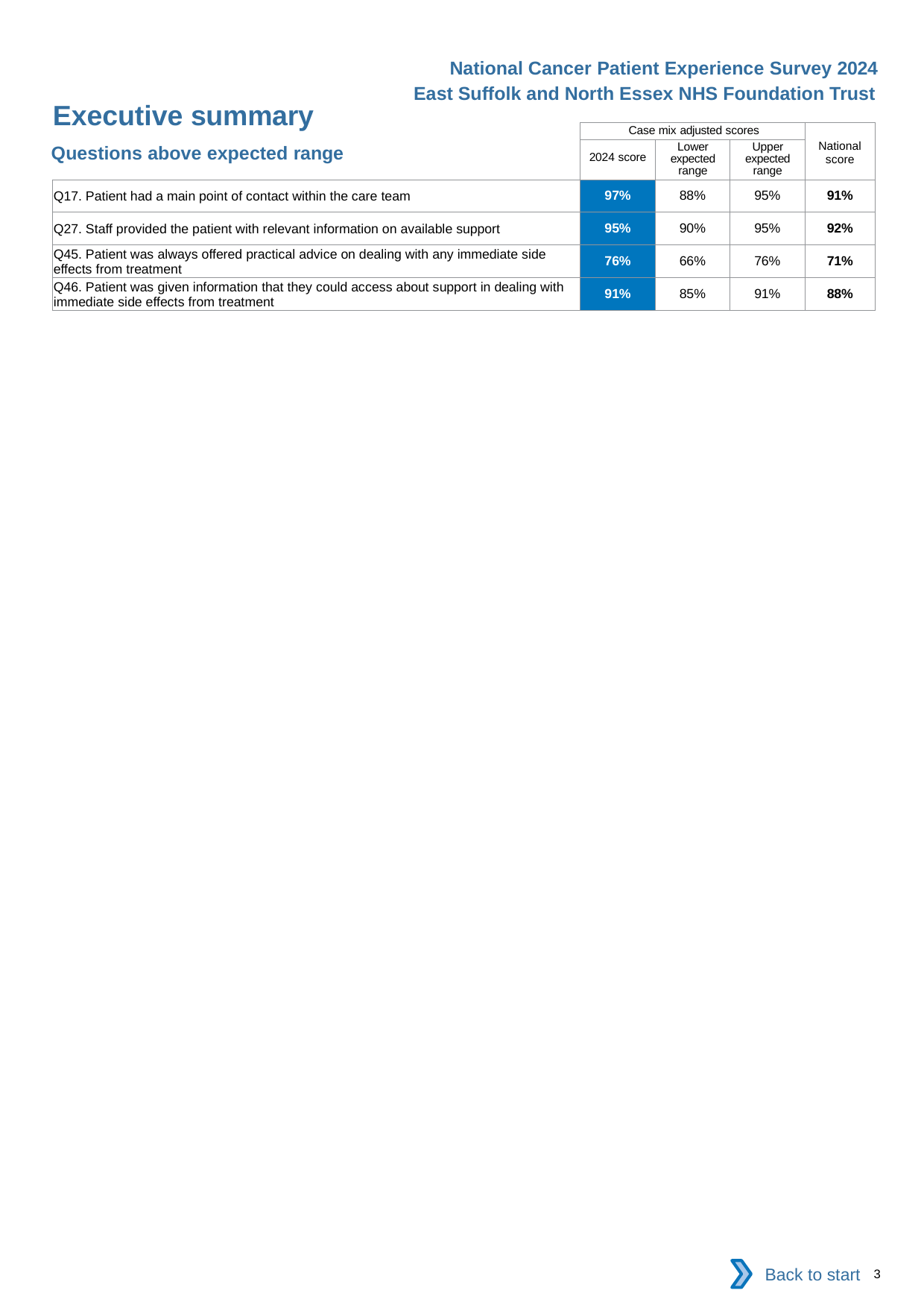

National Cancer Patient Experience Survey 2024
East Suffolk and North Essex NHS Foundation Trust
Executive summary
|  | Case mix adjusted scores |  |  | National score |
| --- | --- | --- | --- | --- |
|  | 2024 score | Lower expected range | Upper expected range |  |
| Q17. Patient had a main point of contact within the care team | 97% | 88% | 95% | 91% |
| Q27. Staff provided the patient with relevant information on available support | 95% | 90% | 95% | 92% |
| Q45. Patient was always offered practical advice on dealing with any immediate side effects from treatment | 76% | 66% | 76% | 71% |
| Q46. Patient was given information that they could access about support in dealing with immediate side effects from treatment | 91% | 85% | 91% | 88% |
Questions above expected range
Back to start

3